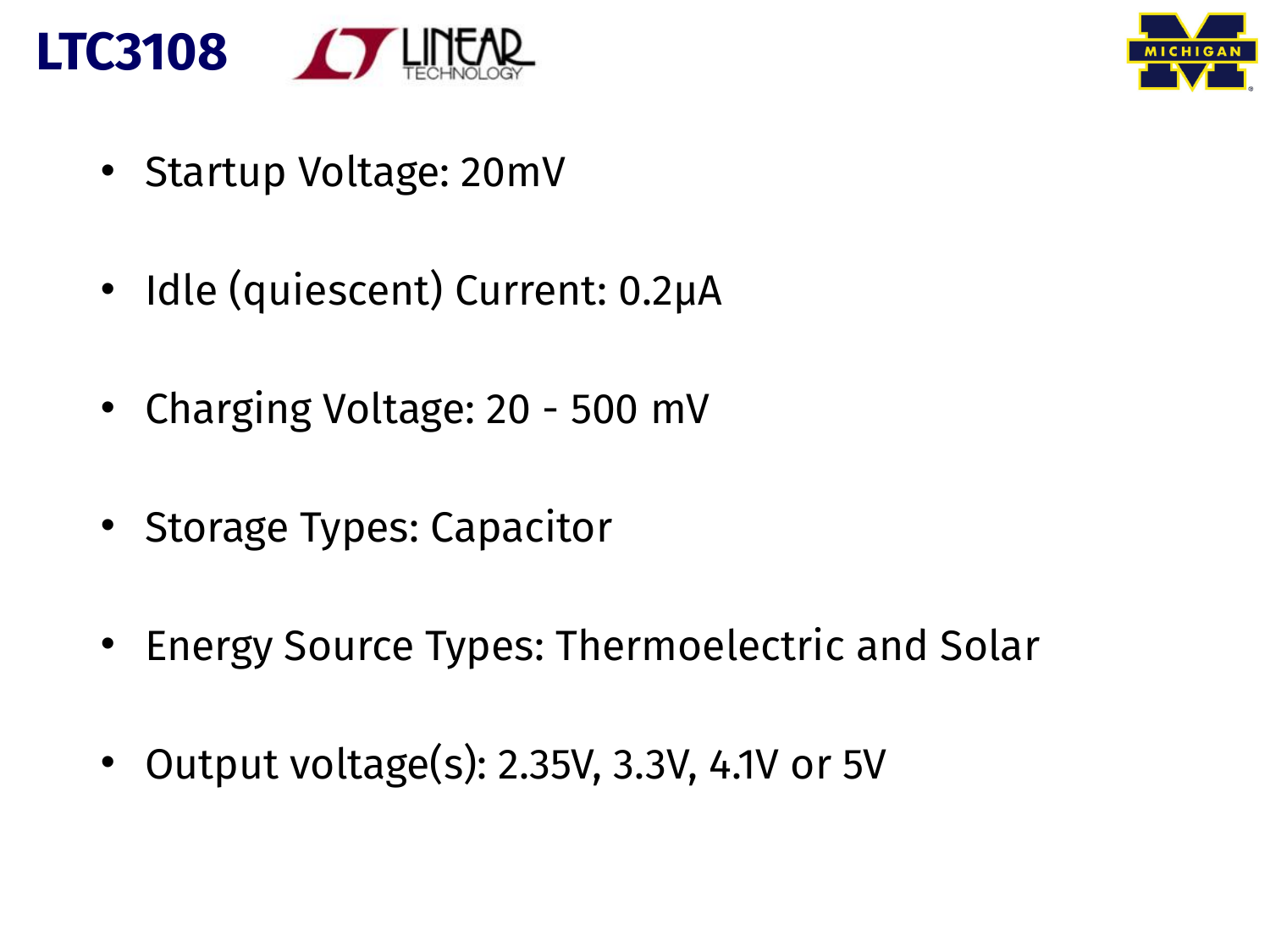

# LTC3108

Startup Voltage: 20mV

Idle (quiescent) Current: 0.2μA

Charging Voltage: 20 - 500 mV

Storage Types: Capacitor

Energy Source Types: Thermoelectric and Solar

Output voltage(s): 2.35V, 3.3V, 4.1V or 5V